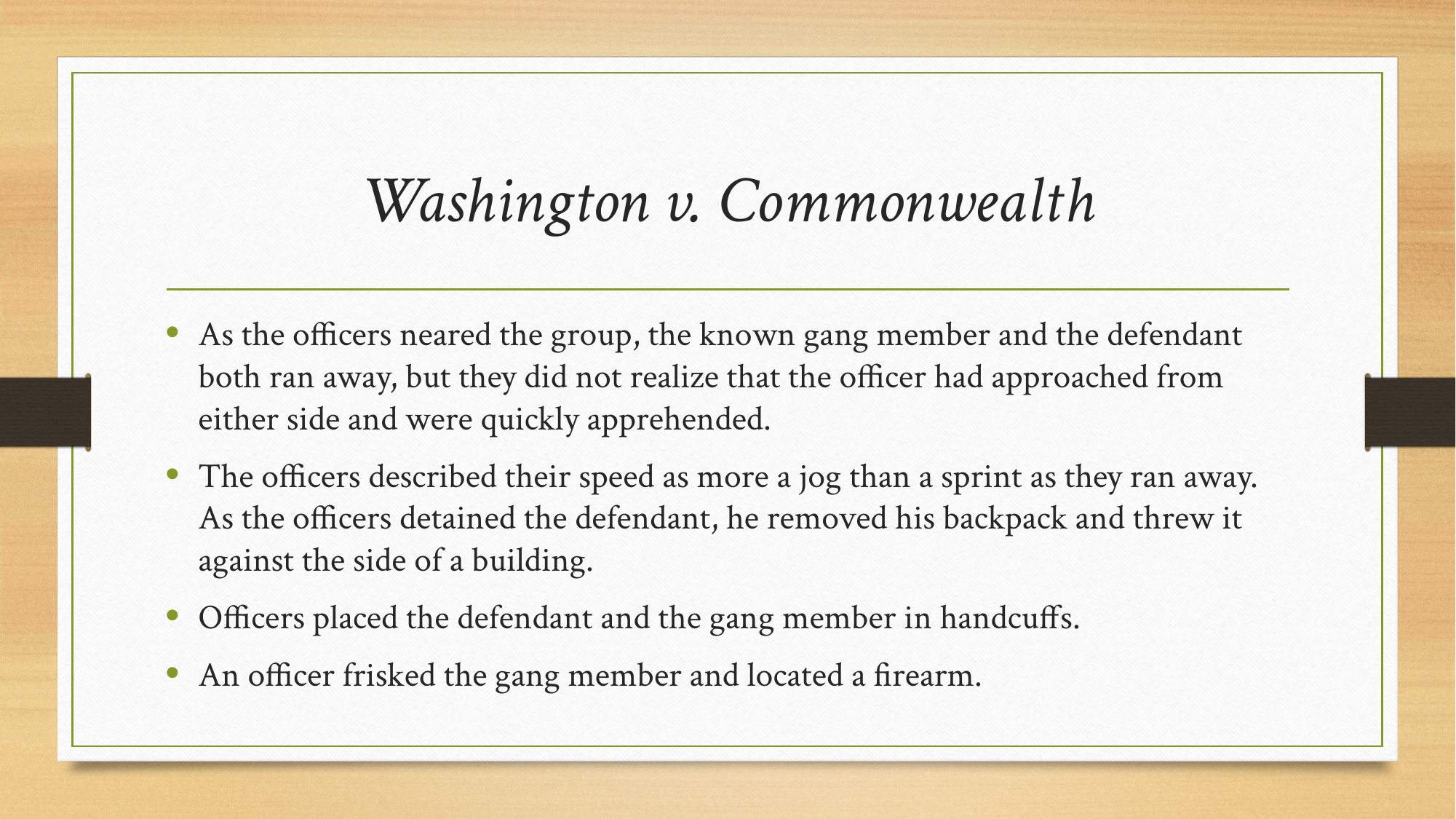

# Washington v. Commonwealth
As the officers neared the group, the known gang member and the defendant both ran away, but they did not realize that the officer had approached from either side and were quickly apprehended.
The officers described their speed as more a jog than a sprint as they ran away. As the officers detained the defendant, he removed his backpack and threw it against the side of a building.
Officers placed the defendant and the gang member in handcuffs.
An officer frisked the gang member and located a firearm.